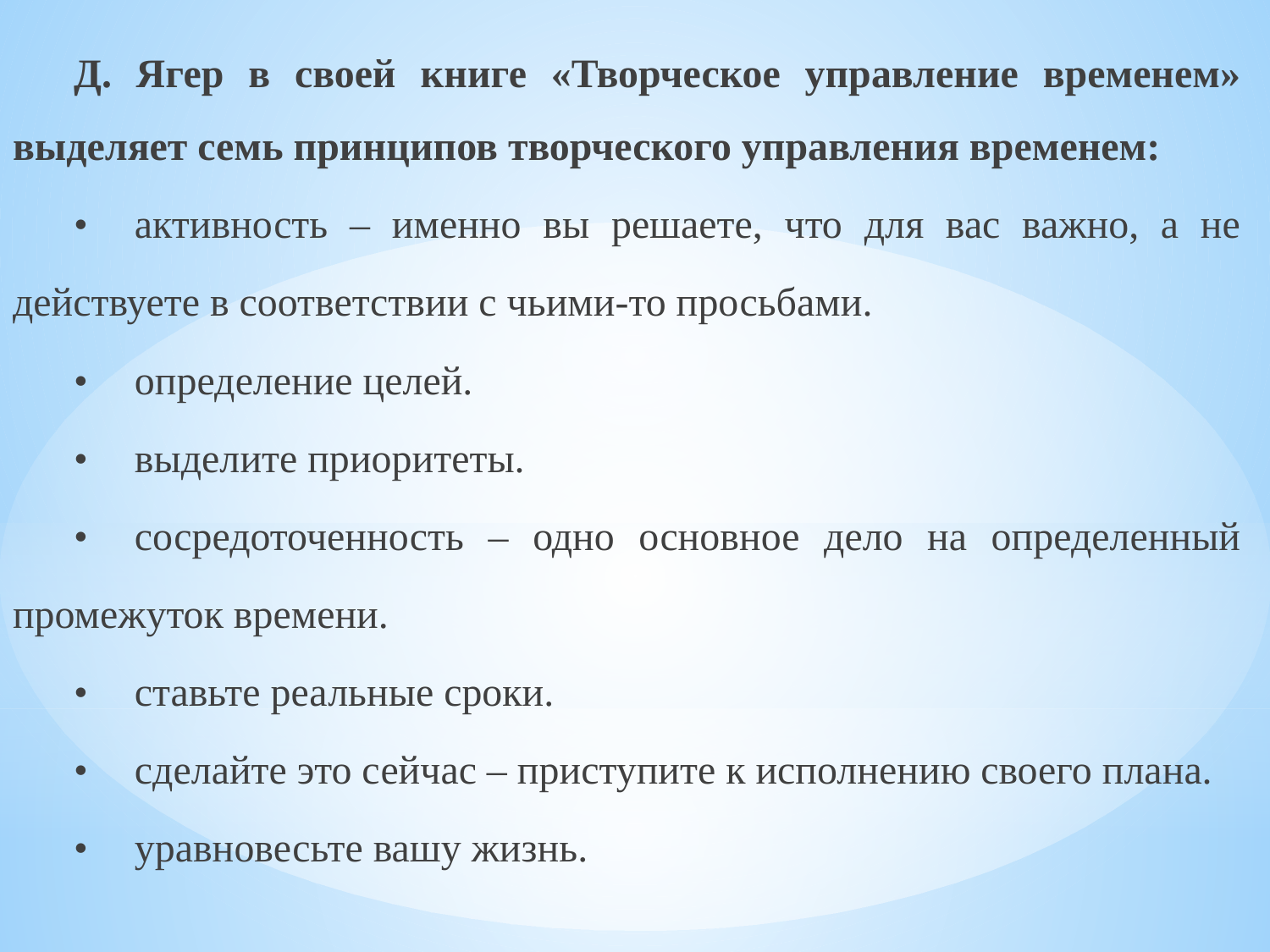

Д. Ягер в своей книге «Творческое управление временем» выделяет семь принципов творческого управления временем:
•	активность – именно вы решаете, что для вас важно, а не действуете в соответствии с чьими-то просьбами.
•	определение целей.
•	выделите приоритеты.
•	сосредоточенность – одно основное дело на определенный промежуток времени.
•	ставьте реальные сроки.
•	сделайте это сейчас – приступите к исполнению своего плана.
•	уравновесьте вашу жизнь.